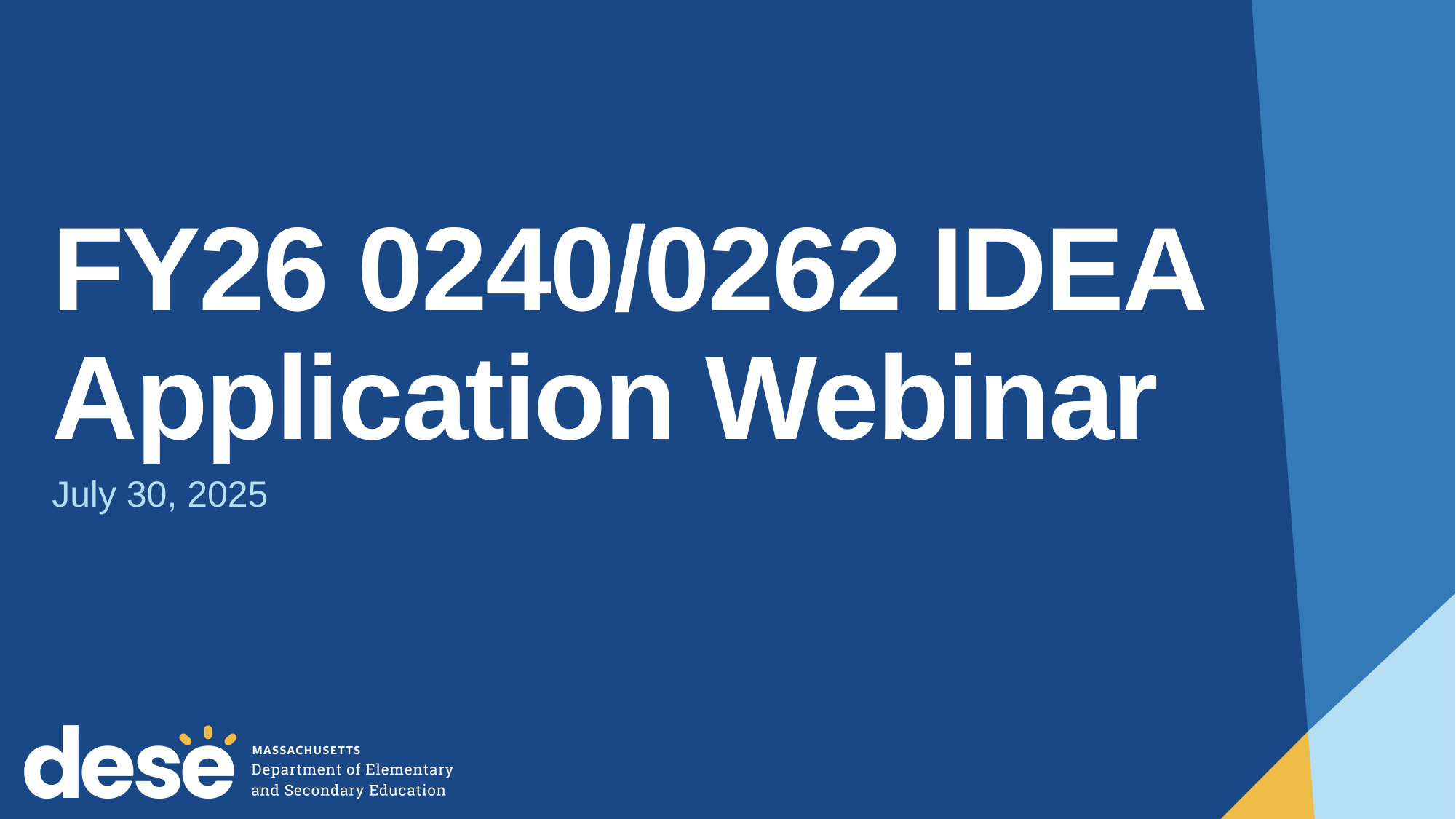

# FY26 0240/0262 IDEA Application Webinar
July 30, 2025